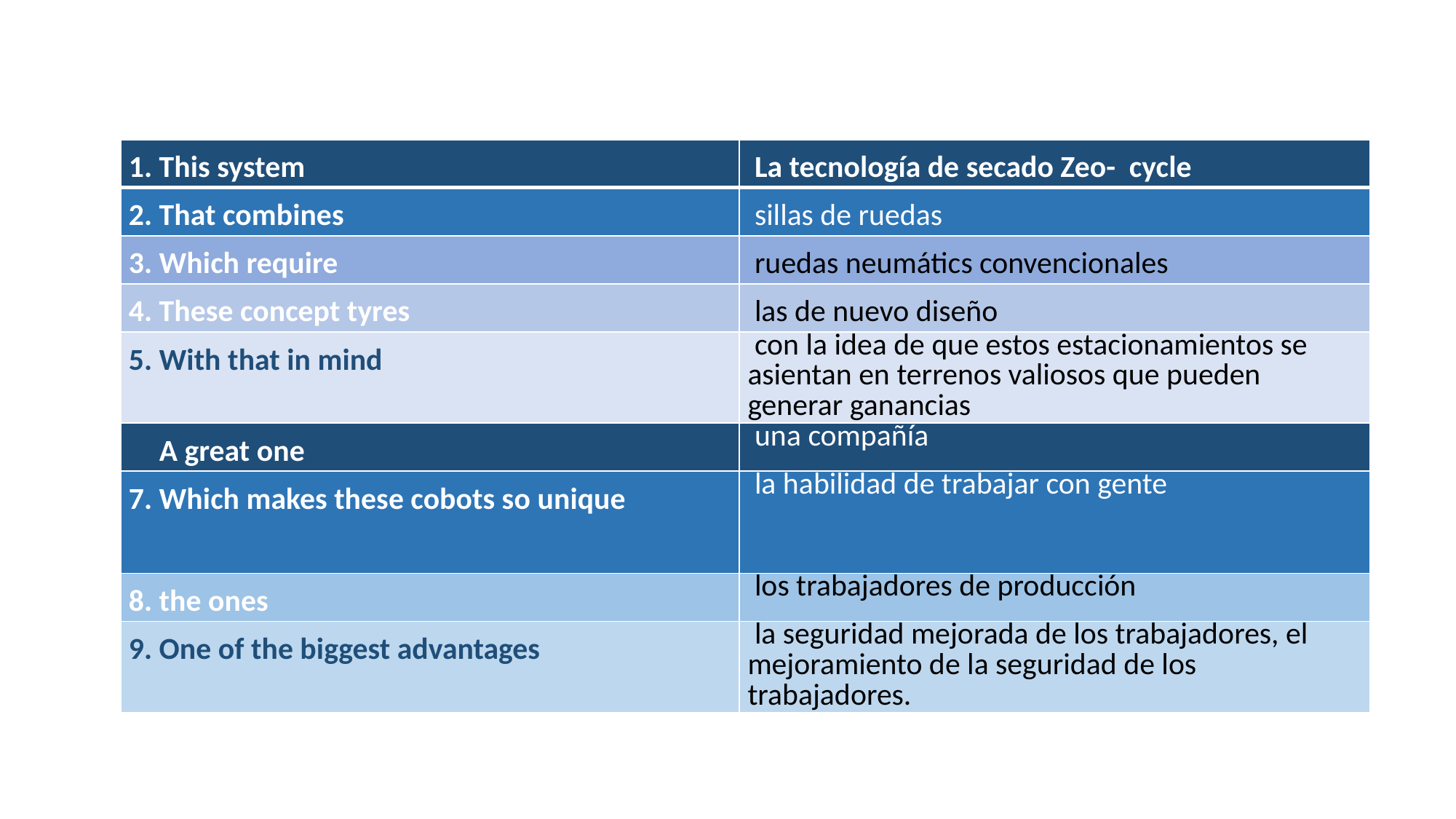

#
| 1. This system | La tecnología de secado Zeo- cycle |
| --- | --- |
| 2. That combines | sillas de ruedas |
| 3. Which require | ruedas neumátics convencionales |
| 4. These concept tyres | las de nuevo diseño |
| 5. With that in mind | con la idea de que estos estacionamientos se asientan en terrenos valiosos que pueden generar ganancias |
| 6. A great one | una compañía |
| 7. Which makes these cobots so unique | la habilidad de trabajar con gente |
| 8. the ones | los trabajadores de producción |
| 9. One of the biggest advantages | la seguridad mejorada de los trabajadores, el mejoramiento de la seguridad de los trabajadores. |